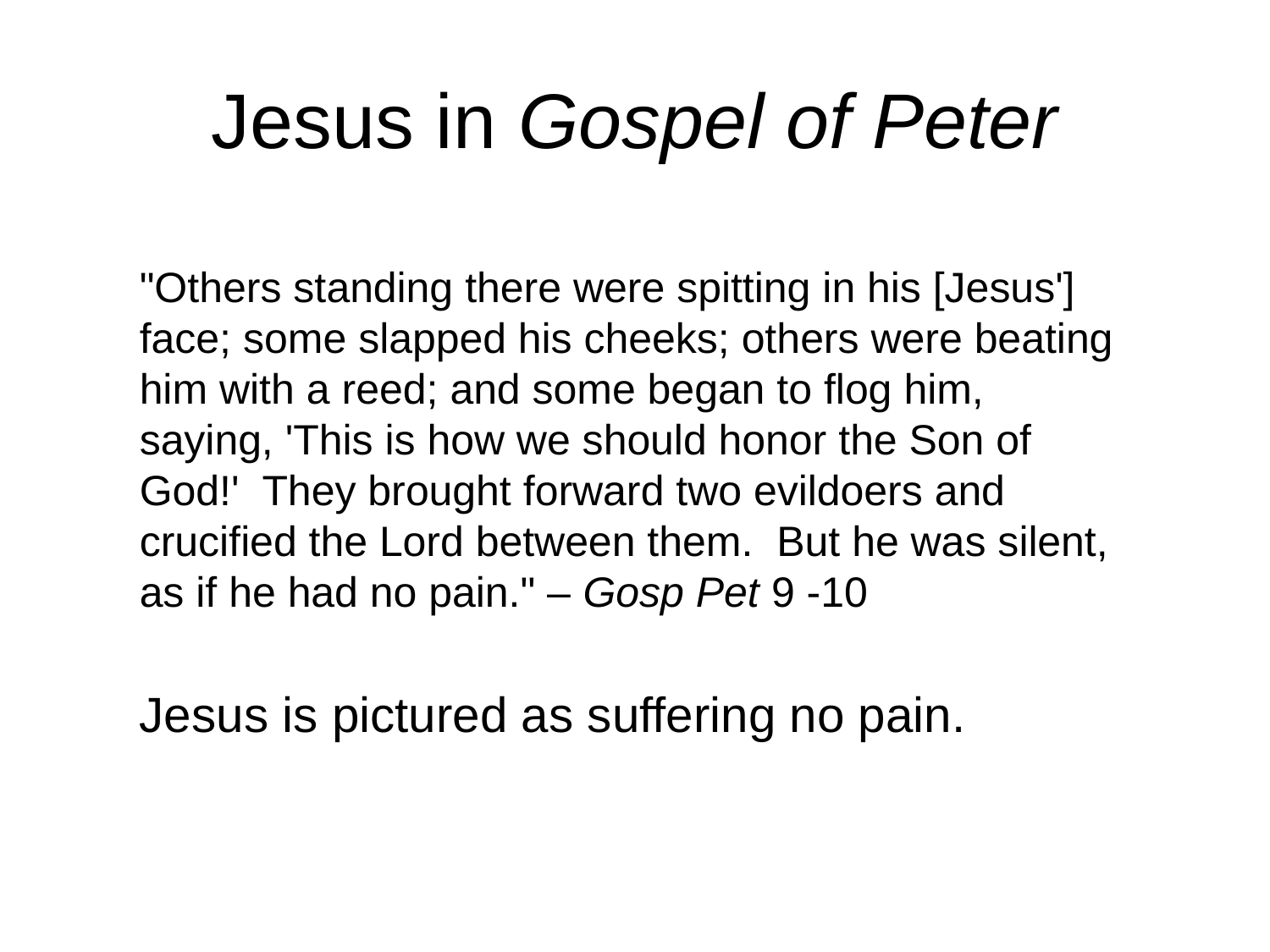

# Jesus in Gospel of Peter
"Others standing there were spitting in his [Jesus'] face; some slapped his cheeks; others were beating him with a reed; and some began to flog him, saying, 'This is how we should honor the Son of God!'  They brought forward two evildoers and crucified the Lord between them.  But he was silent, as if he had no pain." – Gosp Pet 9 -10
Jesus is pictured as suffering no pain.